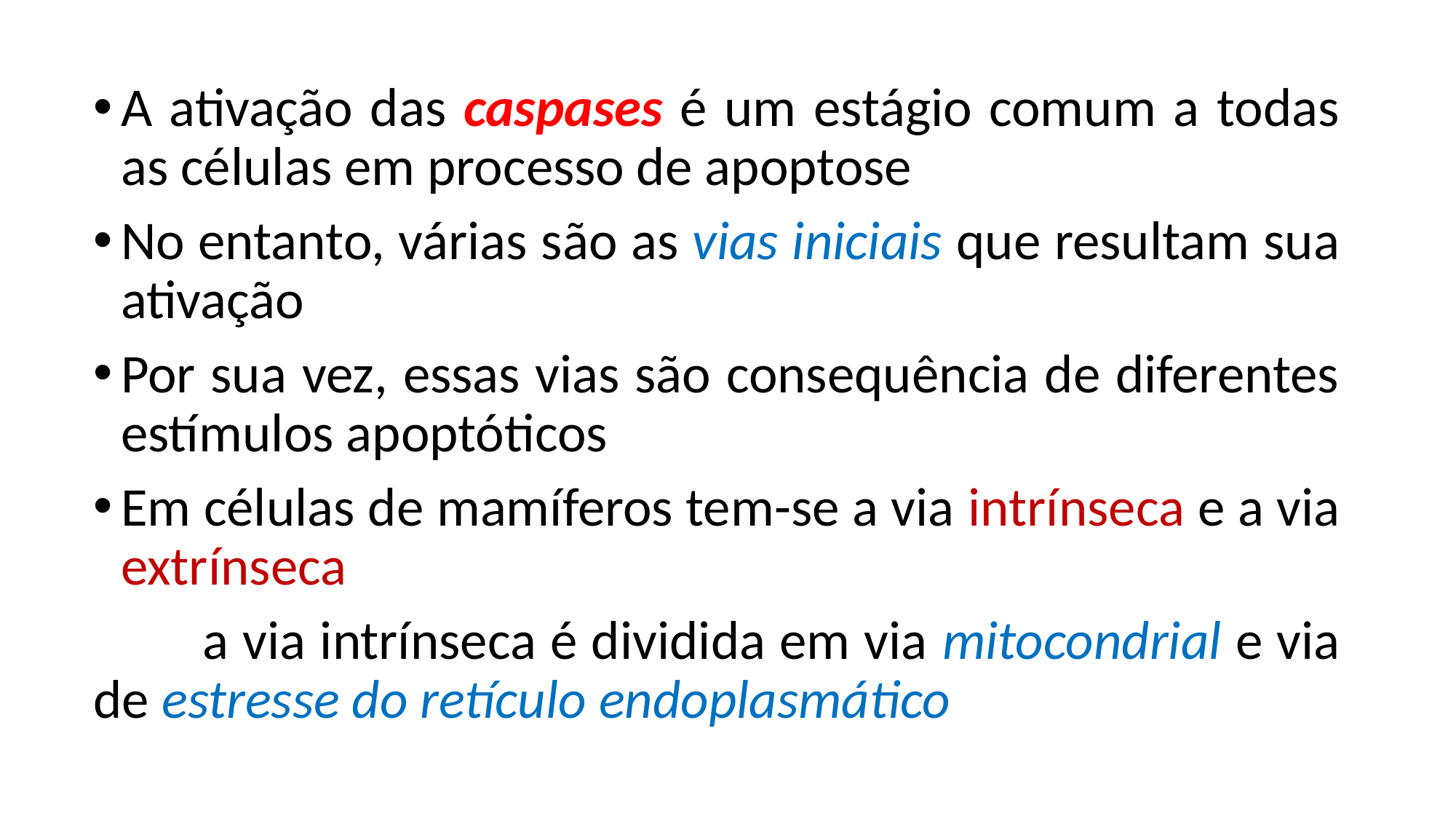

A ativação das caspases é um estágio comum a todas as células em processo de apoptose
No entanto, várias são as vias iniciais que resultam sua ativação
Por sua vez, essas vias são consequência de diferentes estímulos apoptóticos
Em células de mamíferos tem-se a via intrínseca e a via extrínseca
	a via intrínseca é dividida em via mitocondrial e via de estresse do retículo endoplasmático